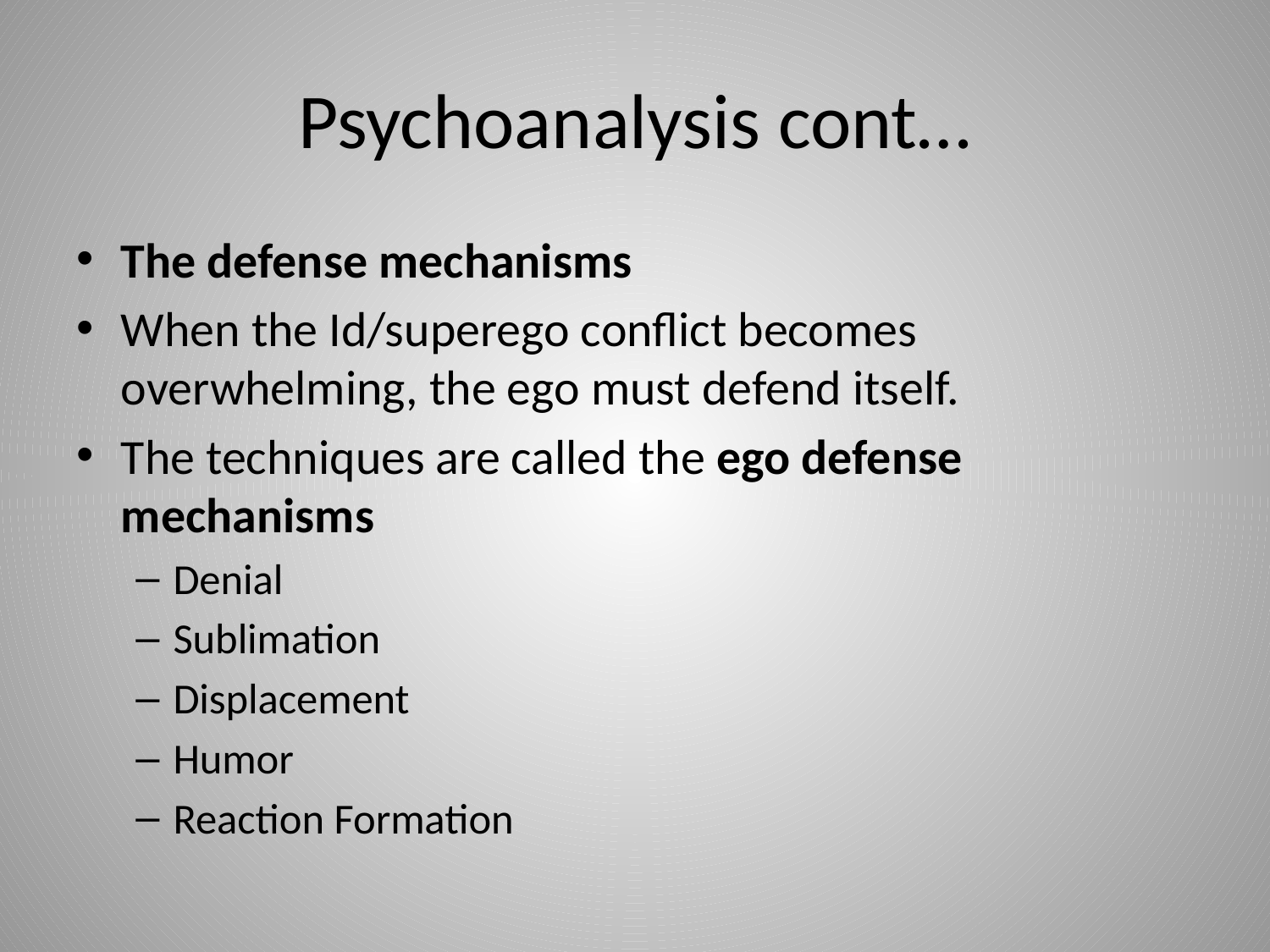

# Psychoanalysis cont…
The defense mechanisms
When the Id/superego conflict becomes overwhelming, the ego must defend itself.
The techniques are called the ego defense mechanisms
Denial
Sublimation
Displacement
Humor
Reaction Formation